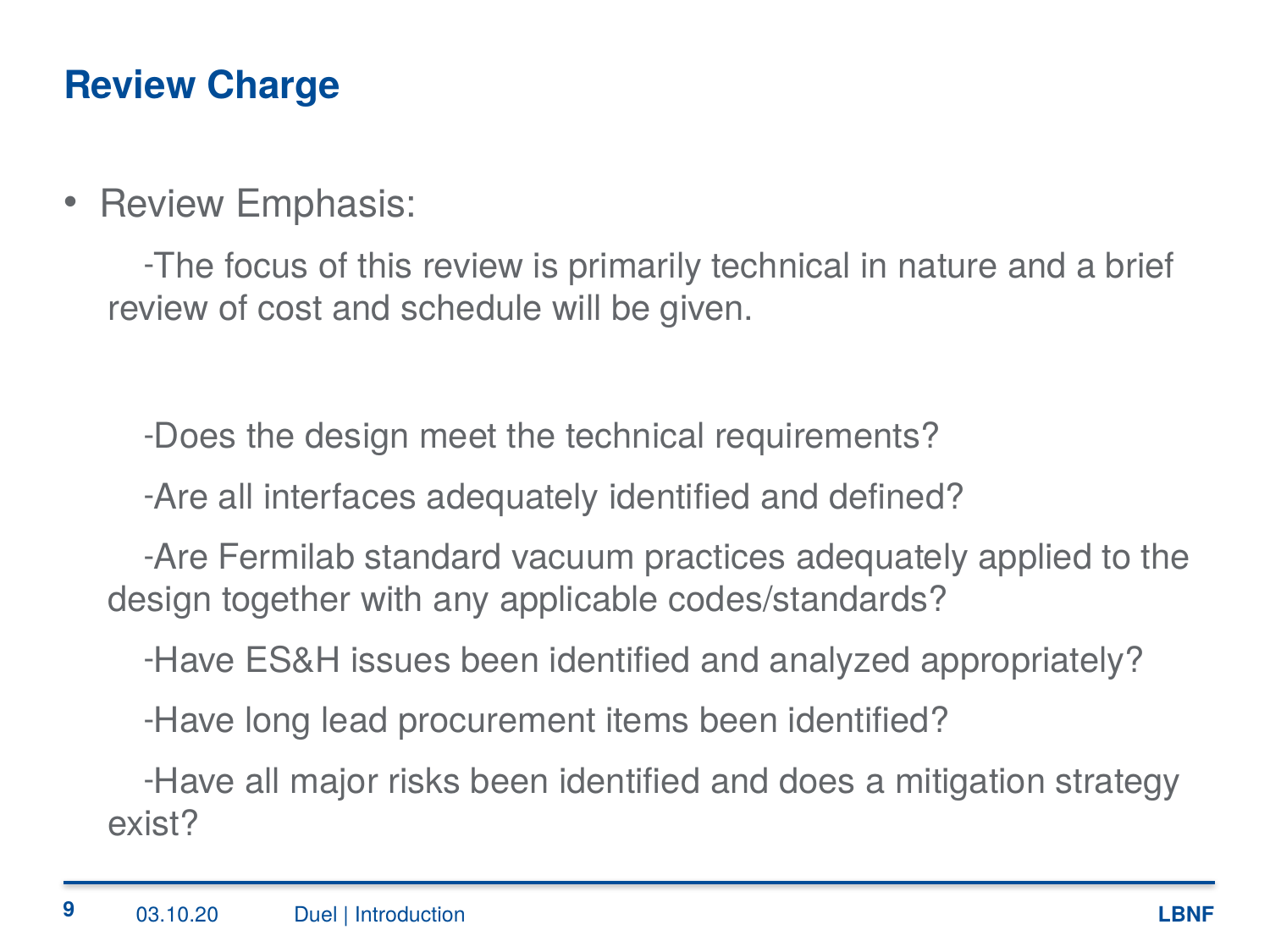

# Review Charge
Review Emphasis:
The focus of this review is primarily technical in nature and a brief review of cost and schedule will be given.

Does the design meet the technical requirements?
Are all interfaces adequately identified and defined?
Are Fermilab standard vacuum practices adequately applied to the design together with any applicable codes/standards?
Have ES&H issues been identified and analyzed appropriately?
Have long lead procurement items been identified?
Have all major risks been identified and does a mitigation strategy exist?

9
03.10.20
Duel | Introduction